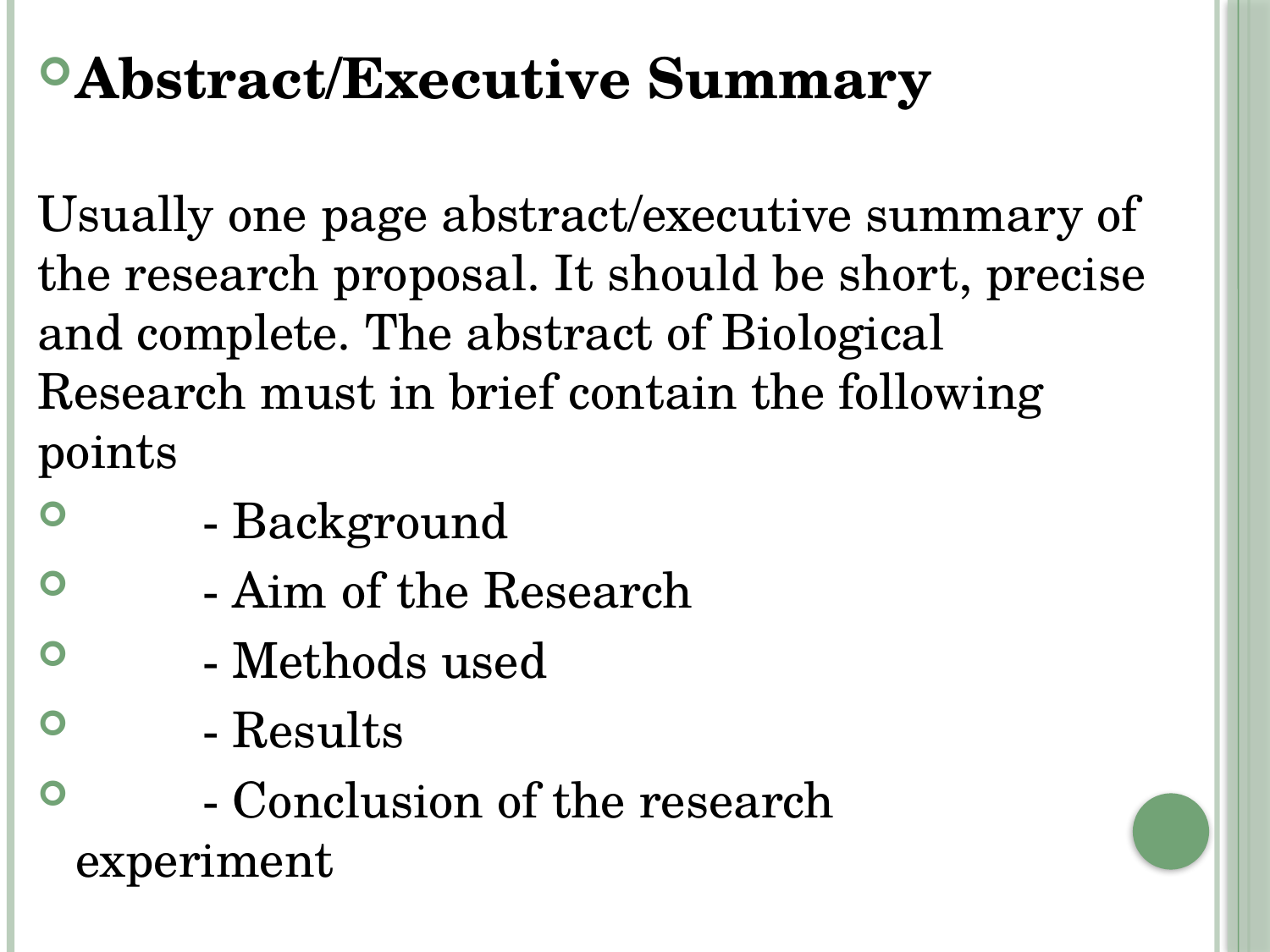

Abstract/Executive Summary

Usually one page abstract/executive summary of the research proposal. It should be short, precise and complete. The abstract of Biological Research must in brief contain the following points
	- Background
	- Aim of the Research
	- Methods used
	- Results
	- Conclusion of the research  	experiment